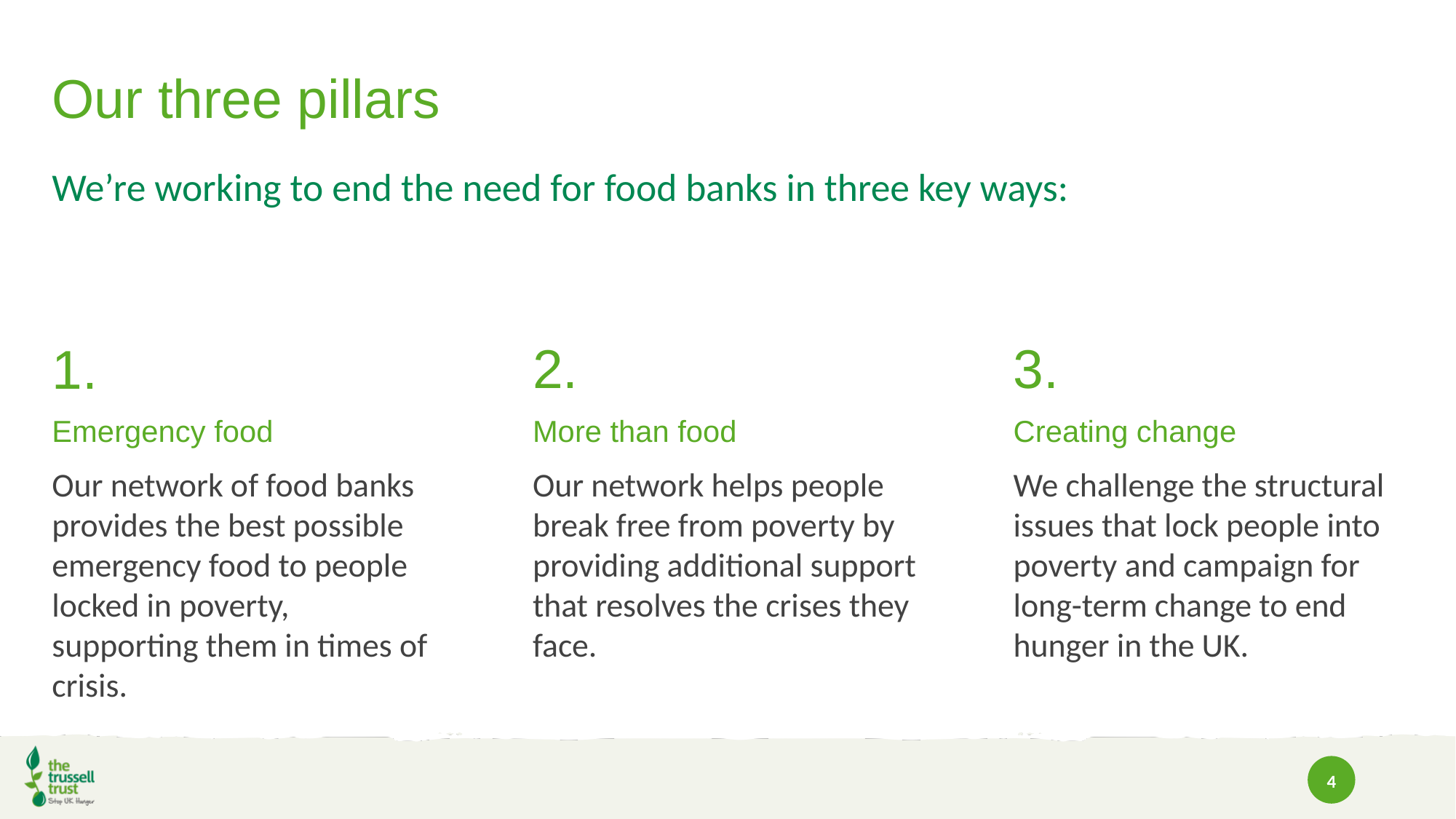

# Our three pillars
We’re working to end the need for food banks in three key ways:
1.
Emergency food
Our network of food banks provides the best possible emergency food to people locked in poverty, supporting them in times of crisis.
2.
More than food
Our network helps people break free from poverty by providing additional support that resolves the crises they face.
3.
Creating change
We challenge the structural issues that lock people into poverty and campaign for long-term change to end hunger in the UK.
4